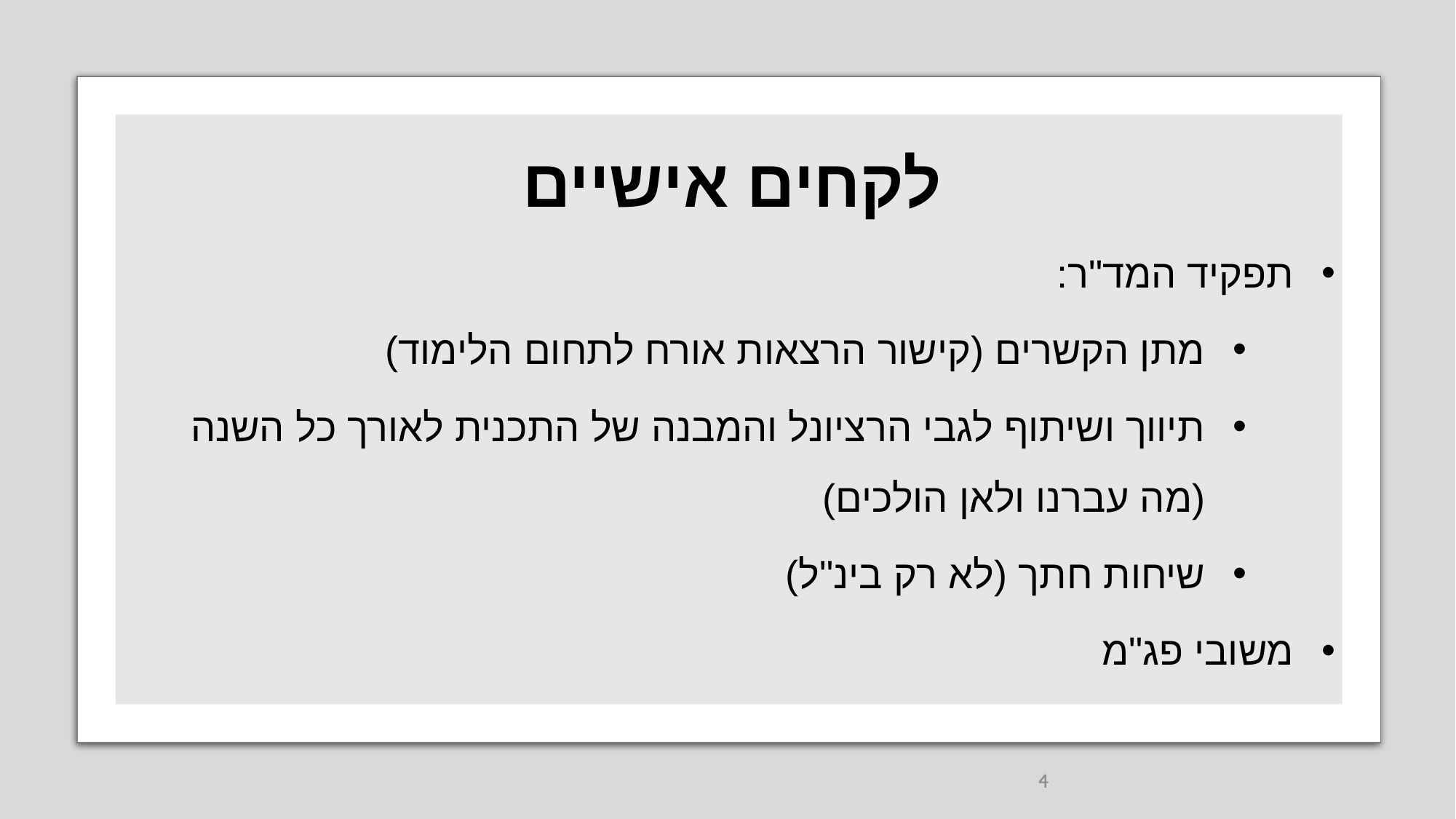

# לקחים אישיים

תפקיד המד"ר:
מתן הקשרים (קישור הרצאות אורח לתחום הלימוד)
תיווך ושיתוף לגבי הרציונל והמבנה של התכנית לאורך כל השנה (מה עברנו ולאן הולכים)
שיחות חתך (לא רק בינ"ל)
משובי פג"מ

4